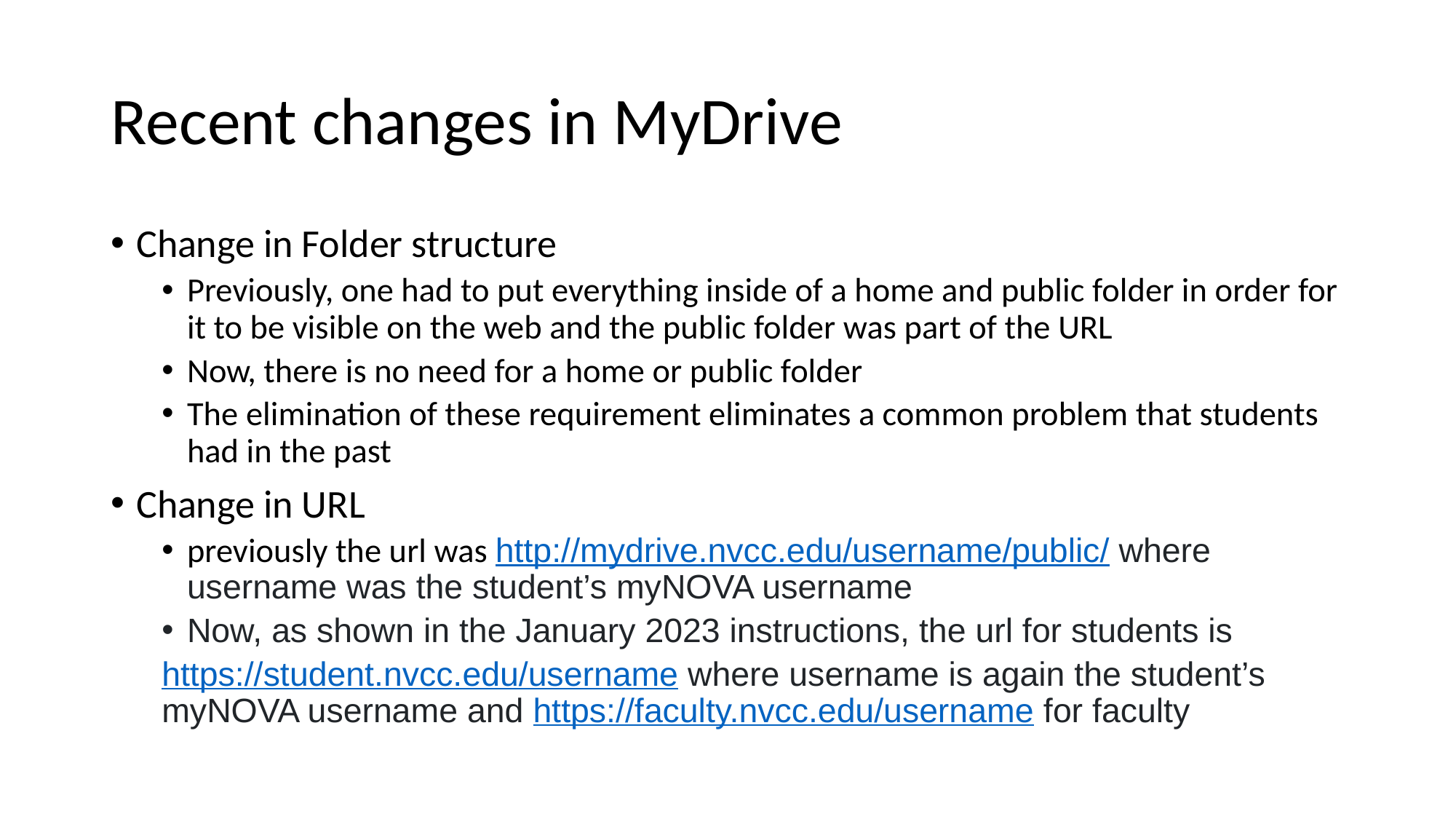

# Recent changes in MyDrive
Change in Folder structure
Previously, one had to put everything inside of a home and public folder in order for it to be visible on the web and the public folder was part of the URL
Now, there is no need for a home or public folder
The elimination of these requirement eliminates a common problem that students had in the past
Change in URL
previously the url was http://mydrive.nvcc.edu/username/public/ where username was the student’s myNOVA username
Now, as shown in the January 2023 instructions, the url for students is
https://student.nvcc.edu/username where username is again the student’s myNOVA username and https://faculty.nvcc.edu/username for faculty